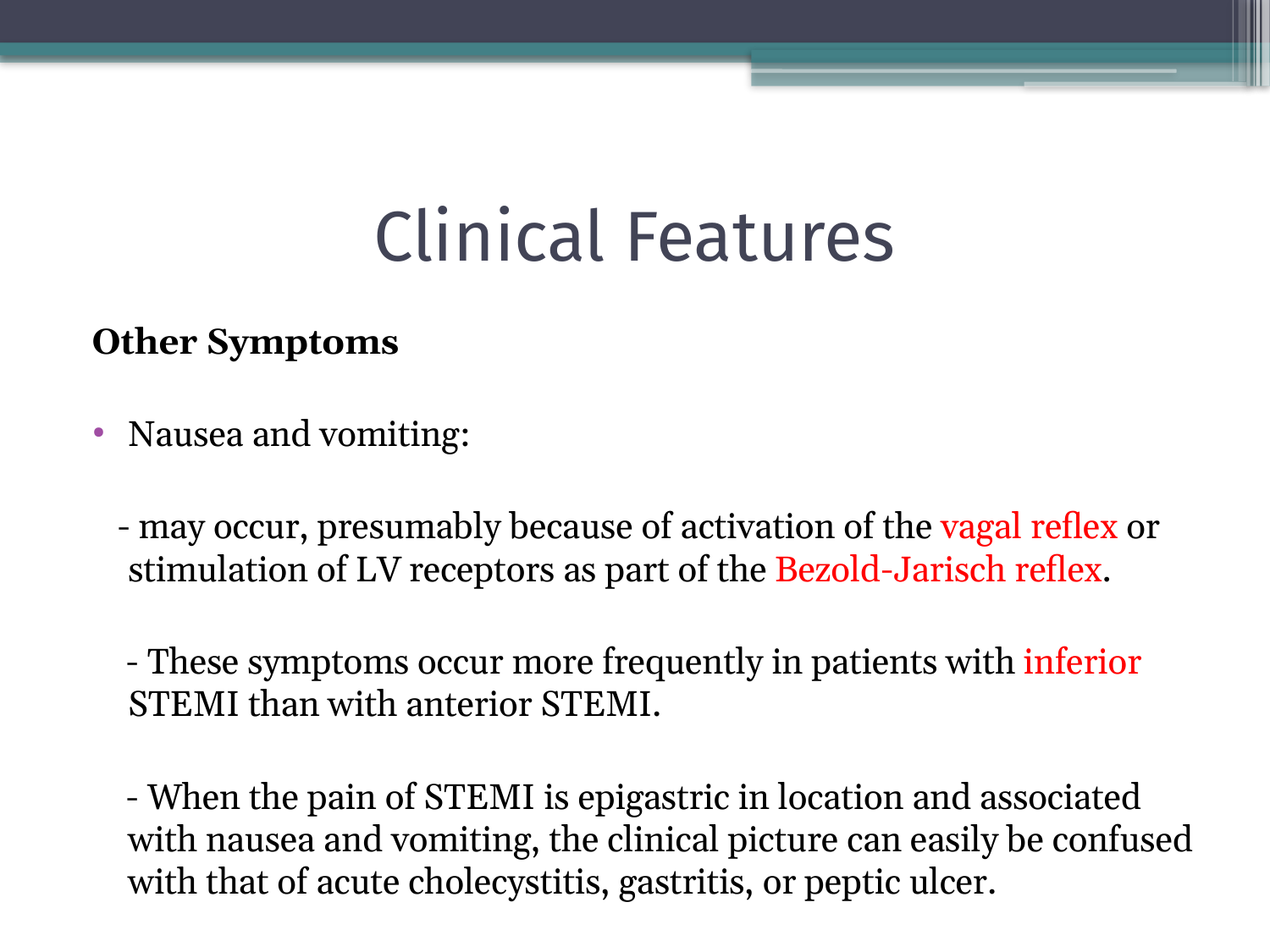

# Clinical Features
Other Symptoms

Nausea and vomiting:

   - may occur, presumably because of activation of the vagal reflex or stimulation of LV receptors as part of the Bezold-Jarisch reflex.

    - These symptoms occur more frequently in patients with inferior STEMI than with anterior STEMI.

    - When the pain of STEMI is epigastric in location and associated with nausea and vomiting, the clinical picture can easily be confused with that of acute cholecystitis, gastritis, or peptic ulcer.